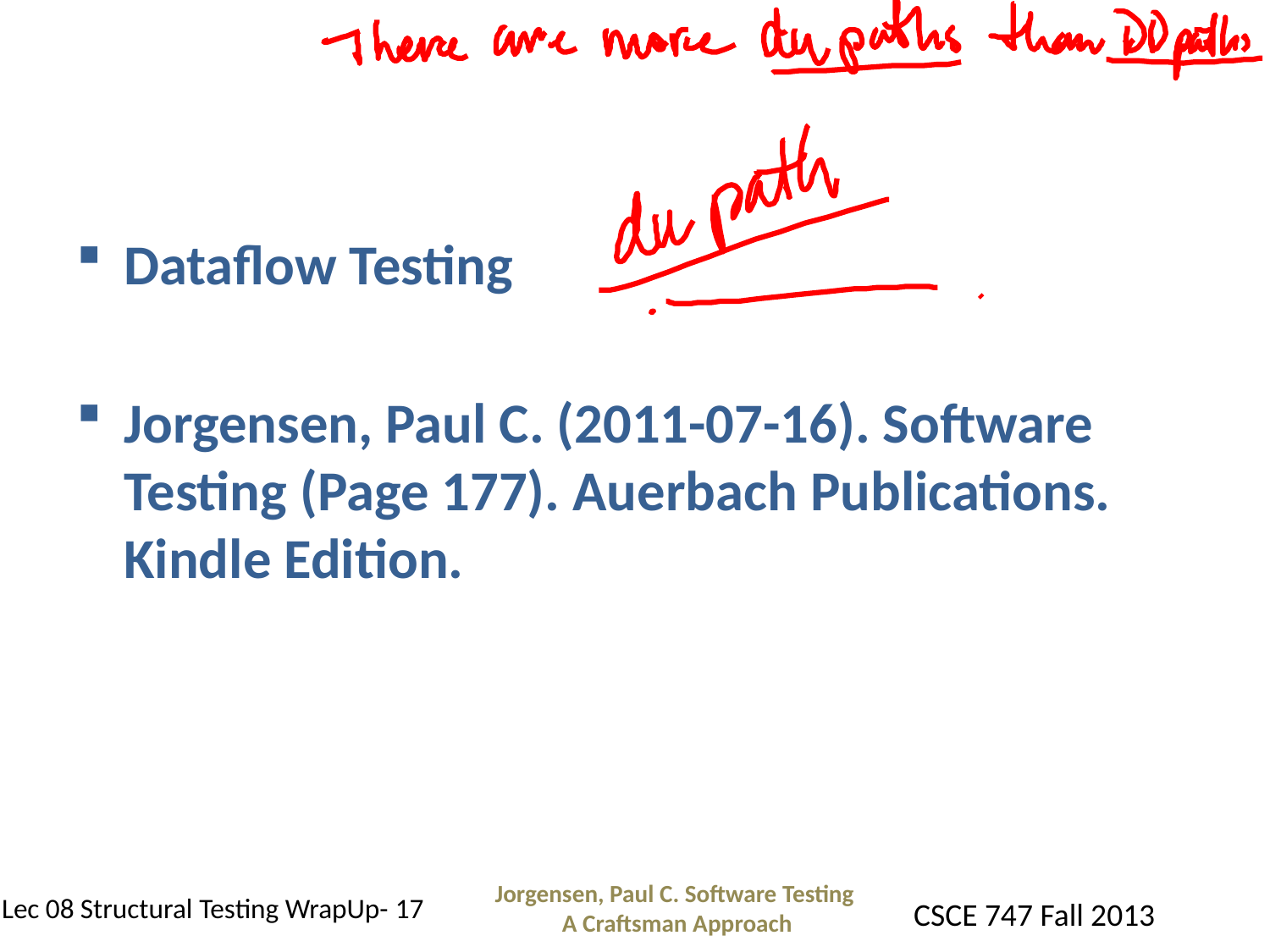

#

Dataflow Testing

Jorgensen, Paul C. (2011-07-16). Software Testing (Page 177). Auerbach Publications. Kindle Edition.

Jorgensen, Paul C. Software Testing
A Craftsman Approach